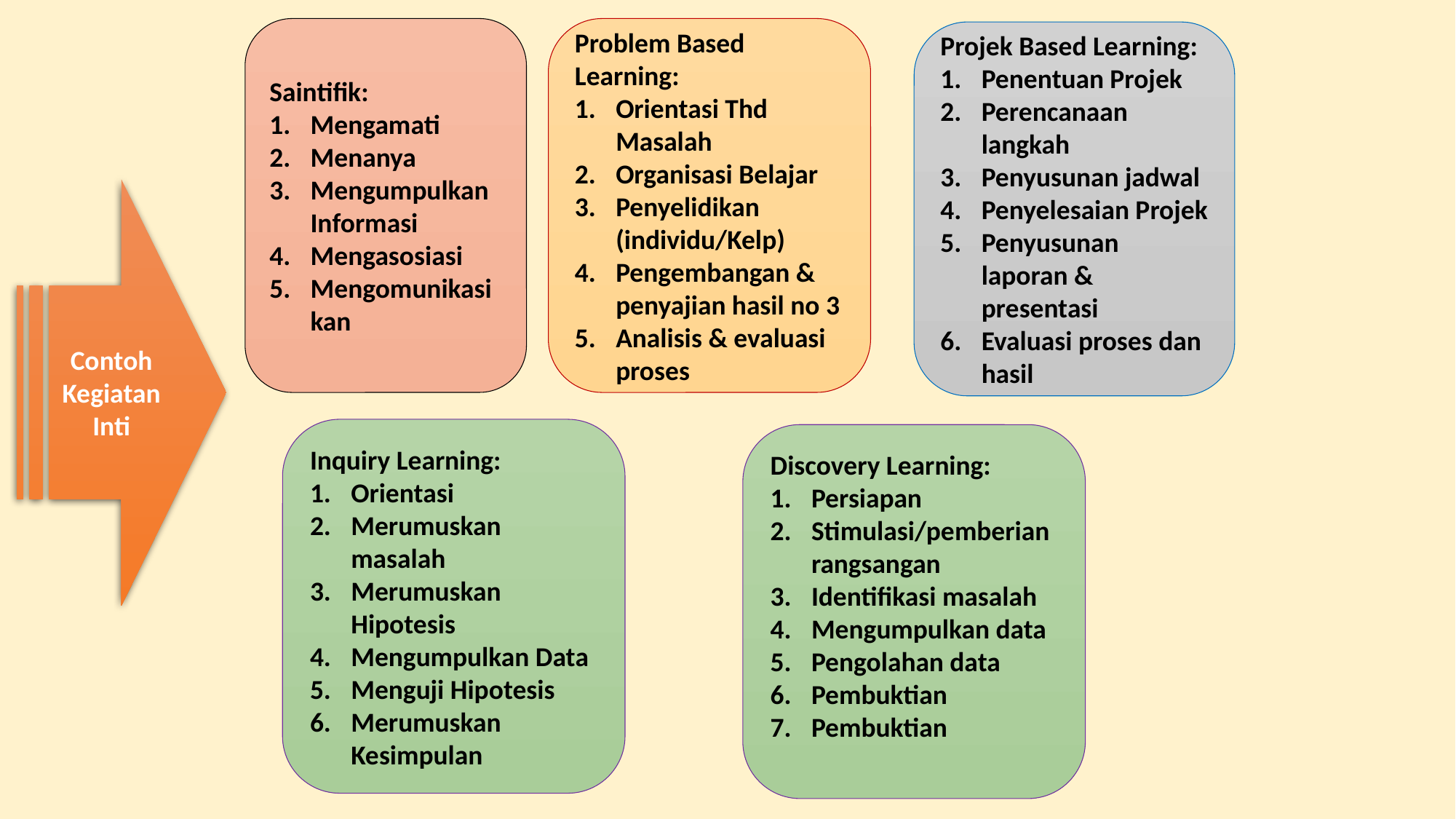

Saintifik:
Mengamati
Menanya
Mengumpulkan Informasi
Mengasosiasi
Mengomunikasikan
Problem Based Learning:
Orientasi Thd Masalah
Organisasi Belajar
Penyelidikan (individu/Kelp)
Pengembangan & penyajian hasil no 3
Analisis & evaluasi proses
Projek Based Learning:
Penentuan Projek
Perencanaan langkah
Penyusunan jadwal
Penyelesaian Projek
Penyusunan laporan & presentasi
Evaluasi proses dan hasil
Contoh
Kegiatan
Inti
Inquiry Learning:
Orientasi
Merumuskan masalah
Merumuskan Hipotesis
Mengumpulkan Data
Menguji Hipotesis
Merumuskan Kesimpulan
Discovery Learning:
Persiapan
Stimulasi/pemberian rangsangan
Identifikasi masalah
Mengumpulkan data
Pengolahan data
Pembuktian
Pembuktian